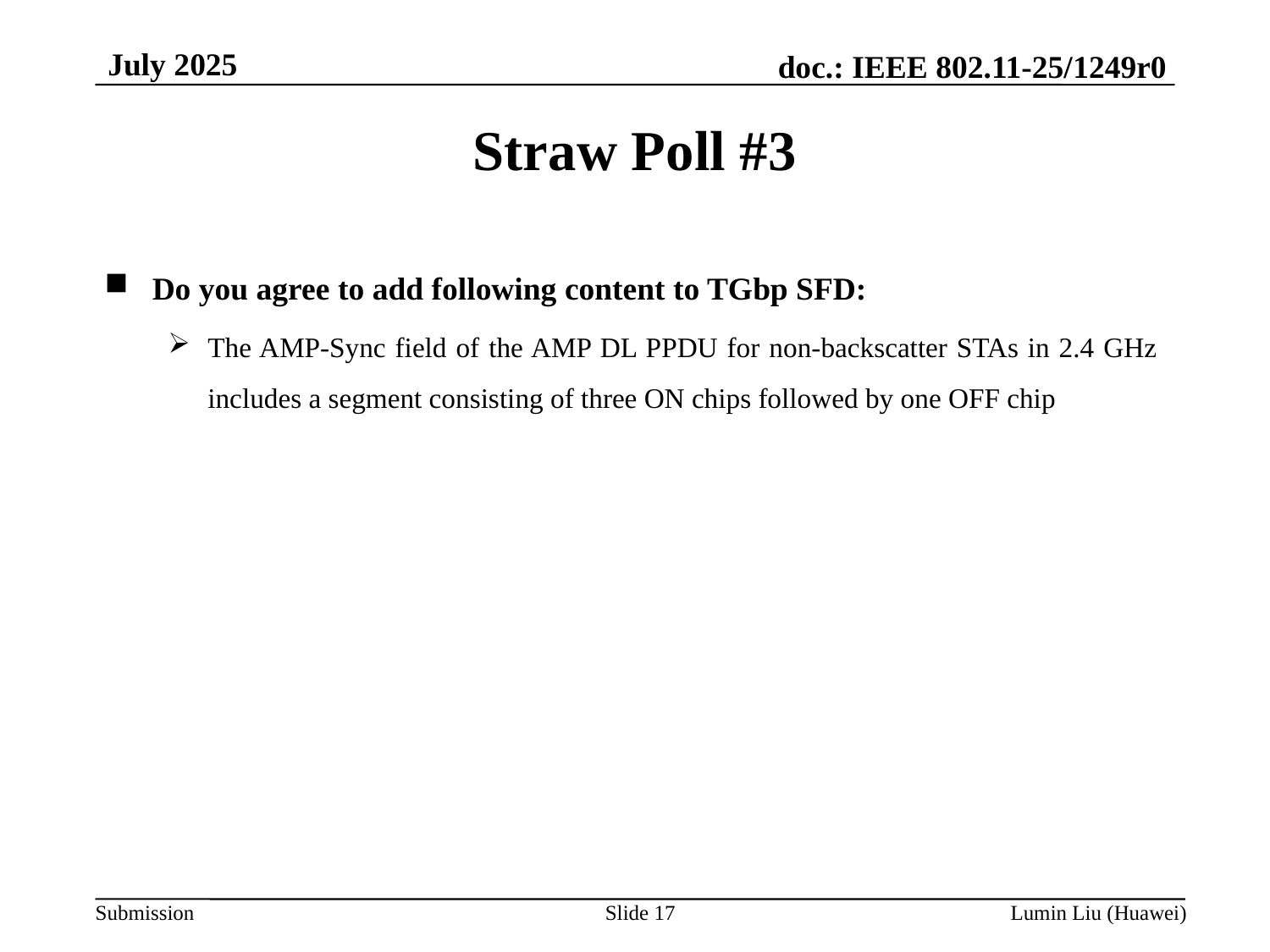

July 2025
Straw Poll #3
Do you agree to add following content to TGbp SFD:
The AMP-Sync field of the AMP DL PPDU for non-backscatter STAs in 2.4 GHz includes a segment consisting of three ON chips followed by one OFF chip

Slide 17
Lumin Liu (Huawei)